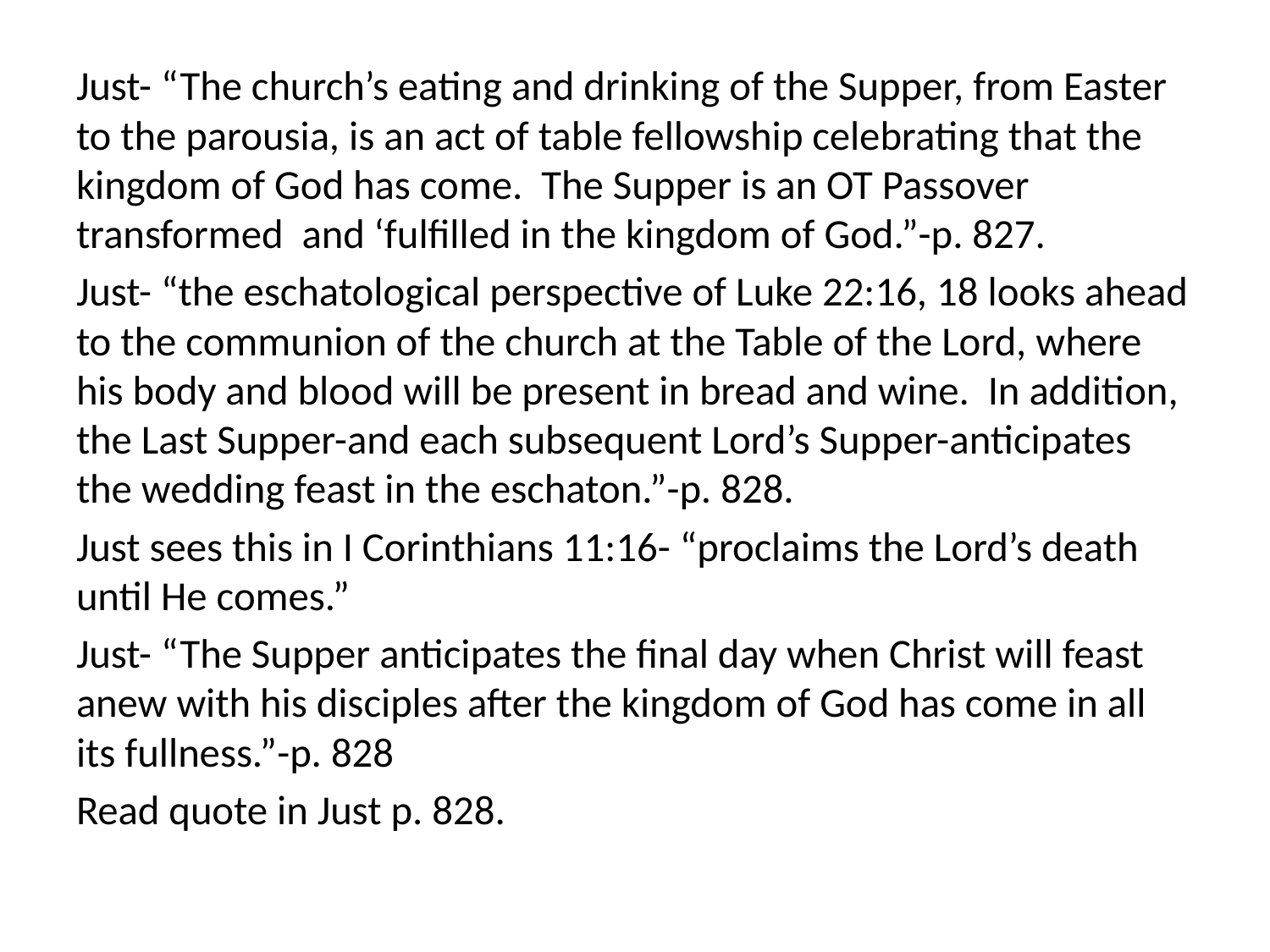

Just- “The church’s eating and drinking of the Supper, from Easter to the parousia, is an act of table fellowship celebrating that the kingdom of God has come.  The Supper is an OT Passover transformed  and ‘fulfilled in the kingdom of God.”-p. 827.
Just- “the eschatological perspective of Luke 22:16, 18 looks ahead to the communion of the church at the Table of the Lord, where his body and blood will be present in bread and wine.  In addition, the Last Supper-and each subsequent Lord’s Supper-anticipates the wedding feast in the eschaton.”-p. 828.
Just sees this in I Corinthians 11:16- “proclaims the Lord’s death until He comes.”
Just- “The Supper anticipates the final day when Christ will feast anew with his disciples after the kingdom of God has come in all its fullness.”-p. 828
Read quote in Just p. 828.